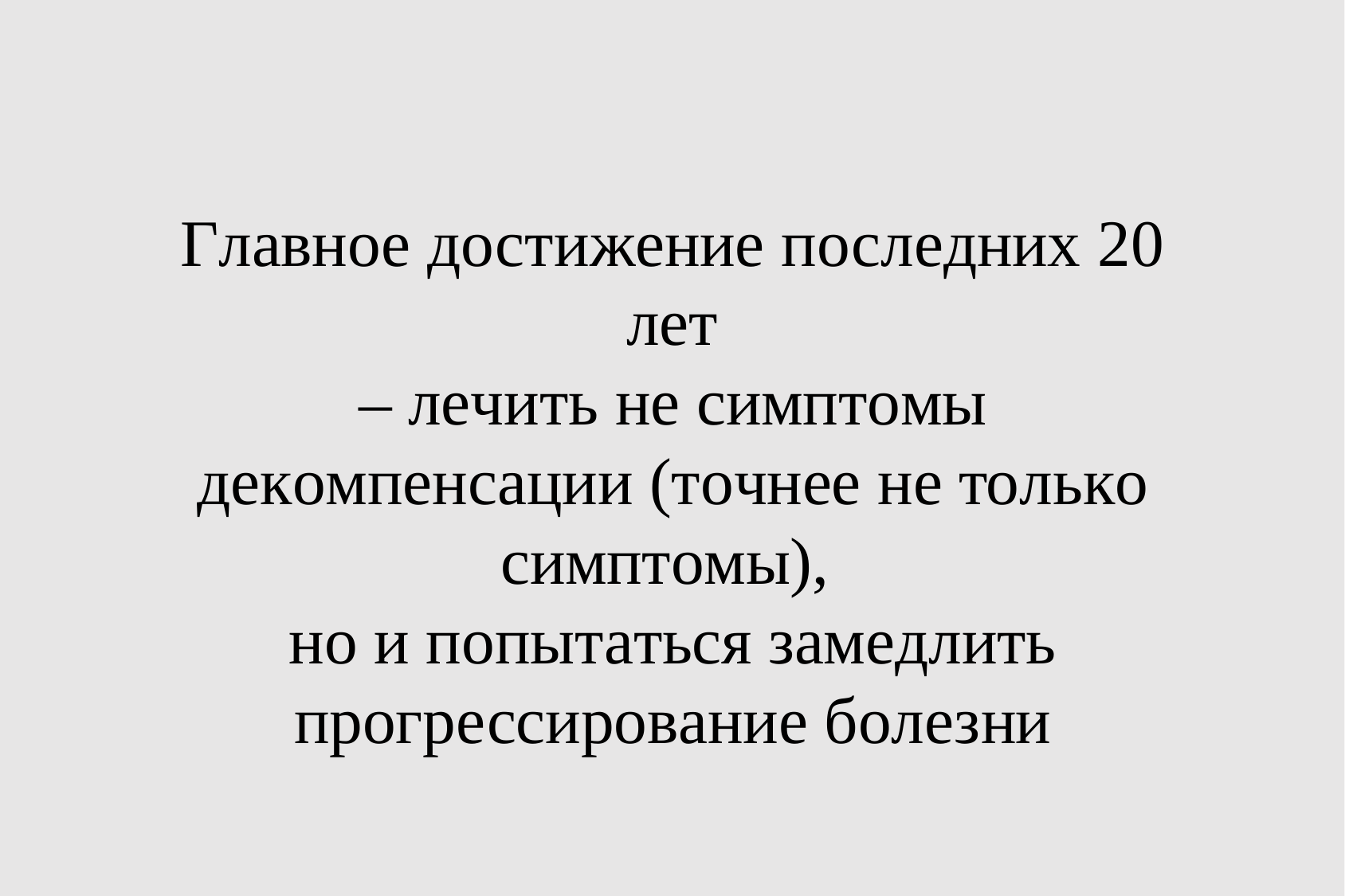

Главное достижение последних 20 лет
– лечить не симптомы декомпенсации (точнее не только симптомы),
но и попытаться замедлить прогрессирование болезни